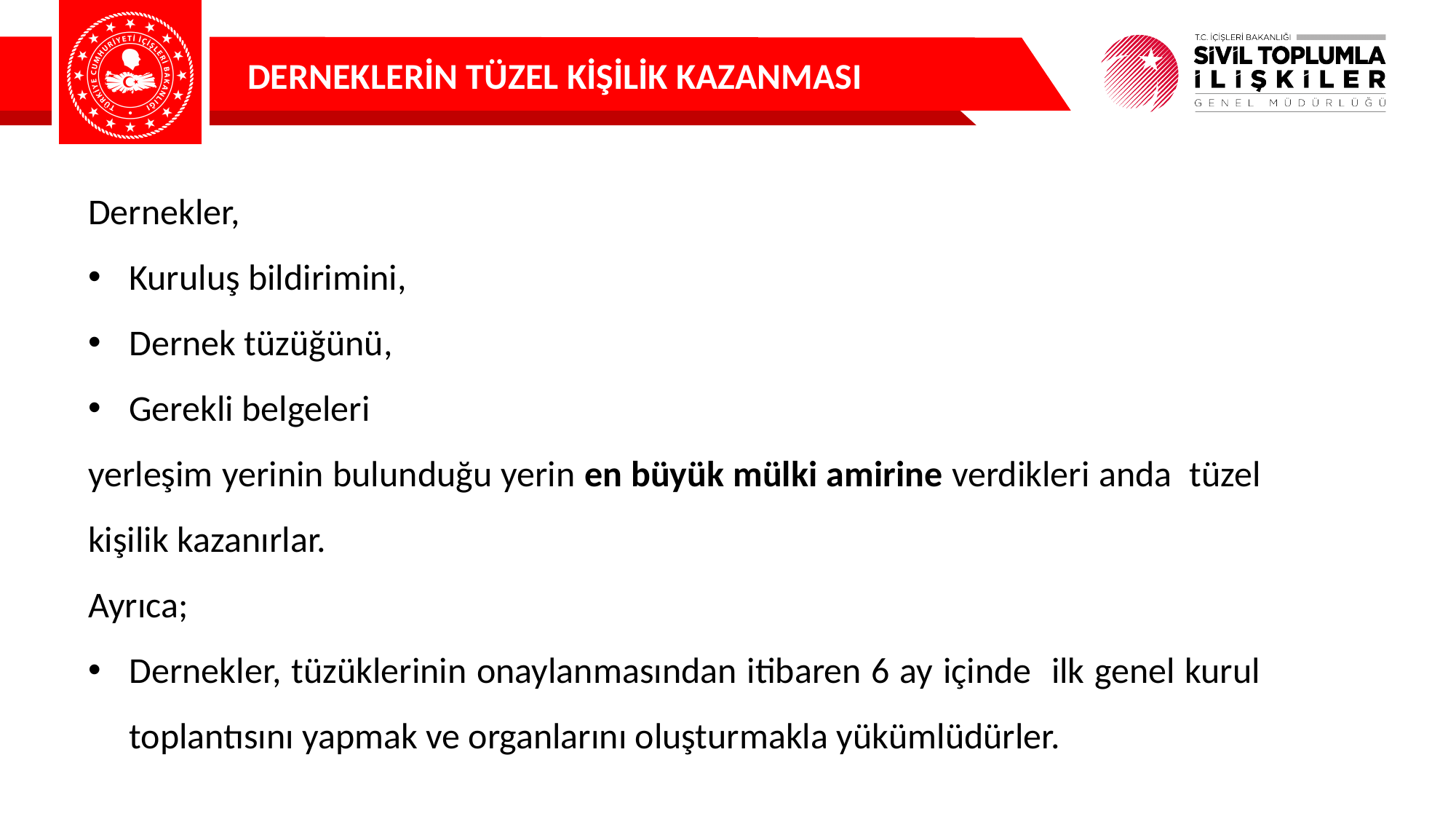

DERNEKLERİN TÜZEL KİŞİLİK KAZANMASI
Dernekler,
Kuruluş bildirimini,
Dernek tüzüğünü,
Gerekli belgeleri
yerleşim yerinin bulunduğu yerin en büyük mülki amirine verdikleri anda  tüzel kişilik kazanırlar.
Ayrıca;
Dernekler, tüzüklerinin onaylanmasından itibaren 6 ay içinde  ilk genel kurul toplantısını yapmak ve organlarını oluşturmakla yükümlüdürler.